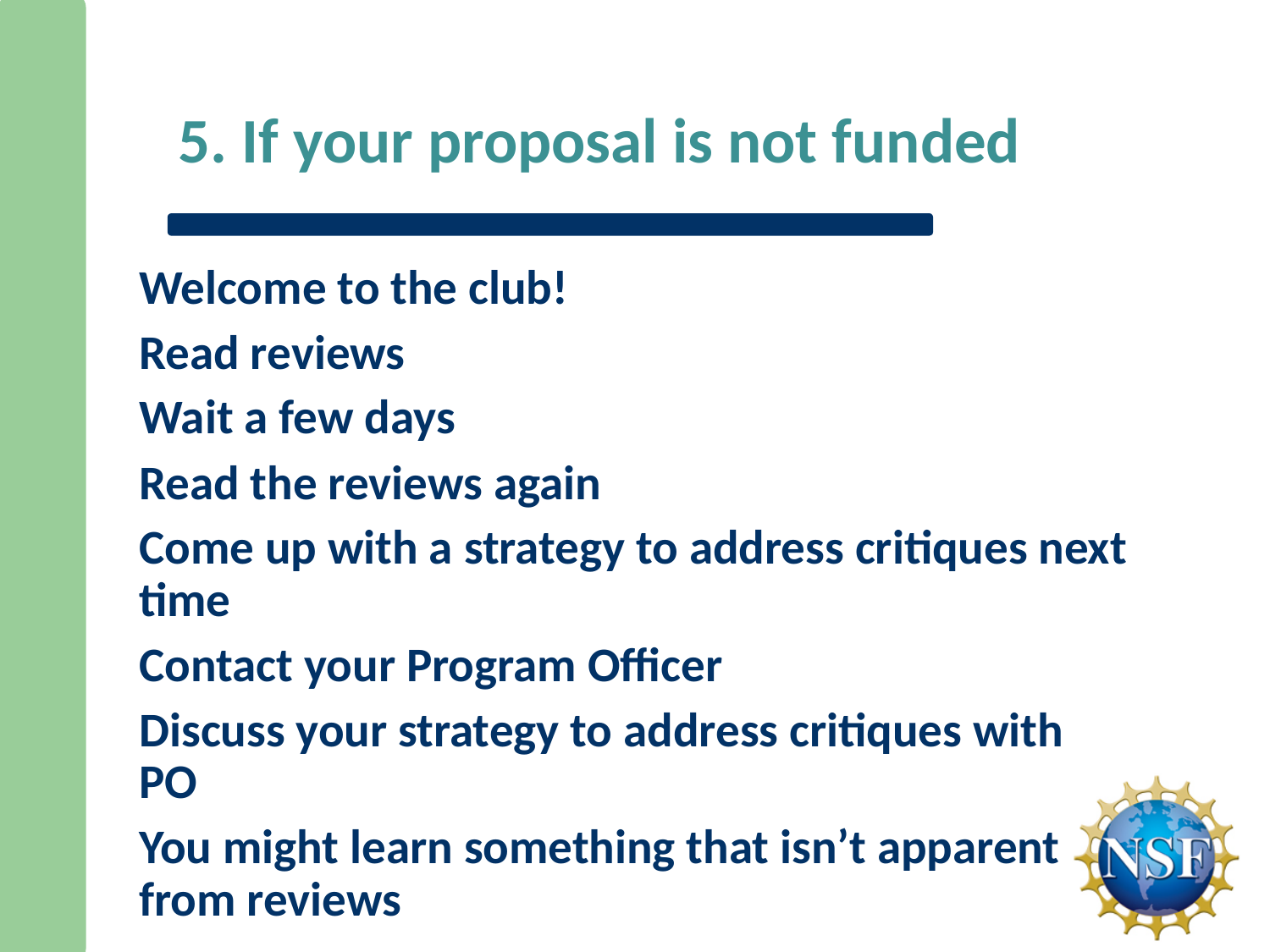

# 5. If your proposal is not funded
Welcome to the club!
Read reviews
Wait a few days
Read the reviews again
Come up with a strategy to address critiques next time
Contact your Program Officer
Discuss your strategy to address critiques with PO
You might learn something that isn’t apparent from reviews